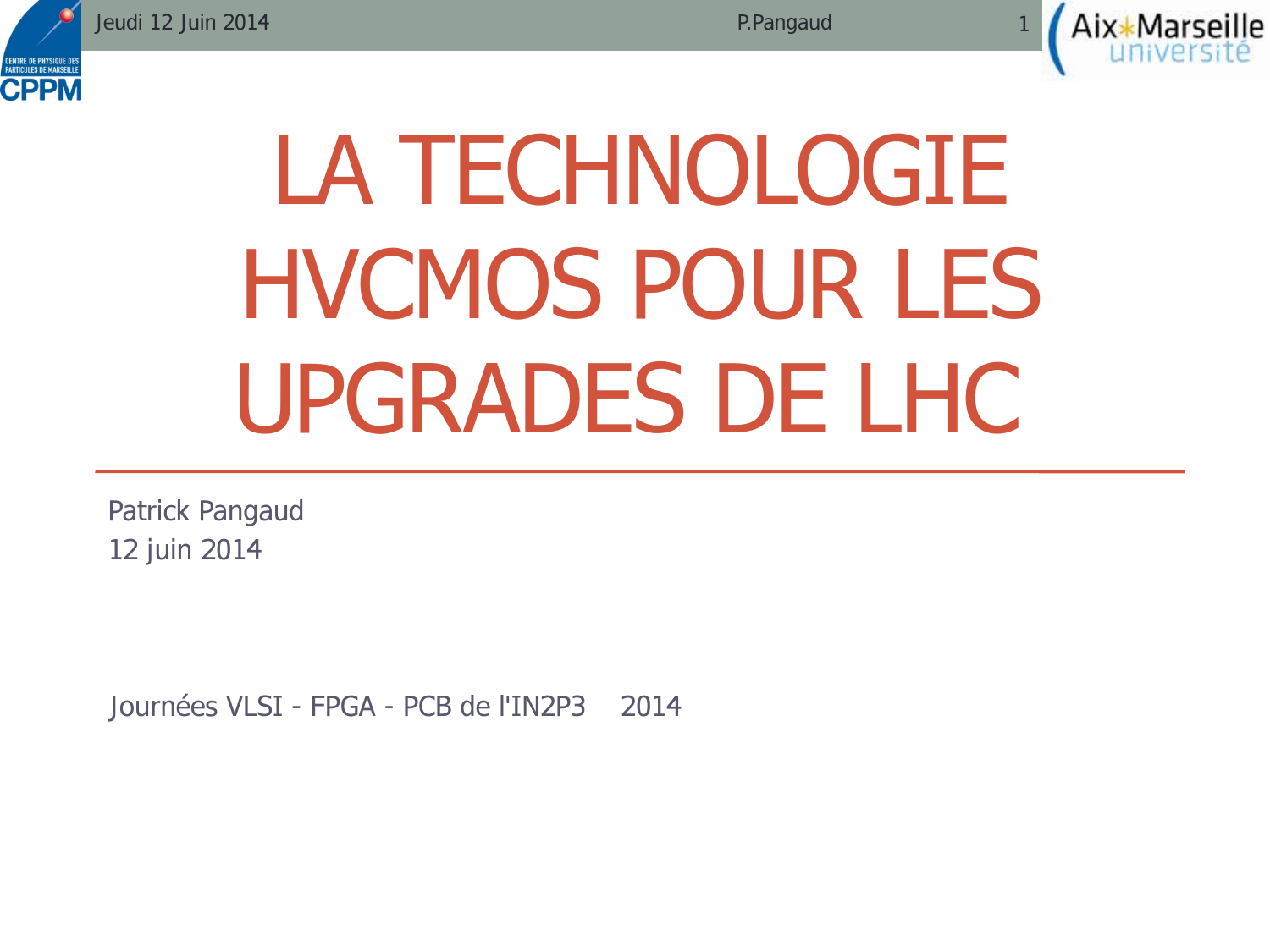

Jeudi 12 Juin 2014
P.Pangaud
1
# La technologie HVCMOS pour les upgrades de LHC
Patrick Pangaud
12 juin 2014

Journées VLSI - FPGA - PCB de l'IN2P3    2014